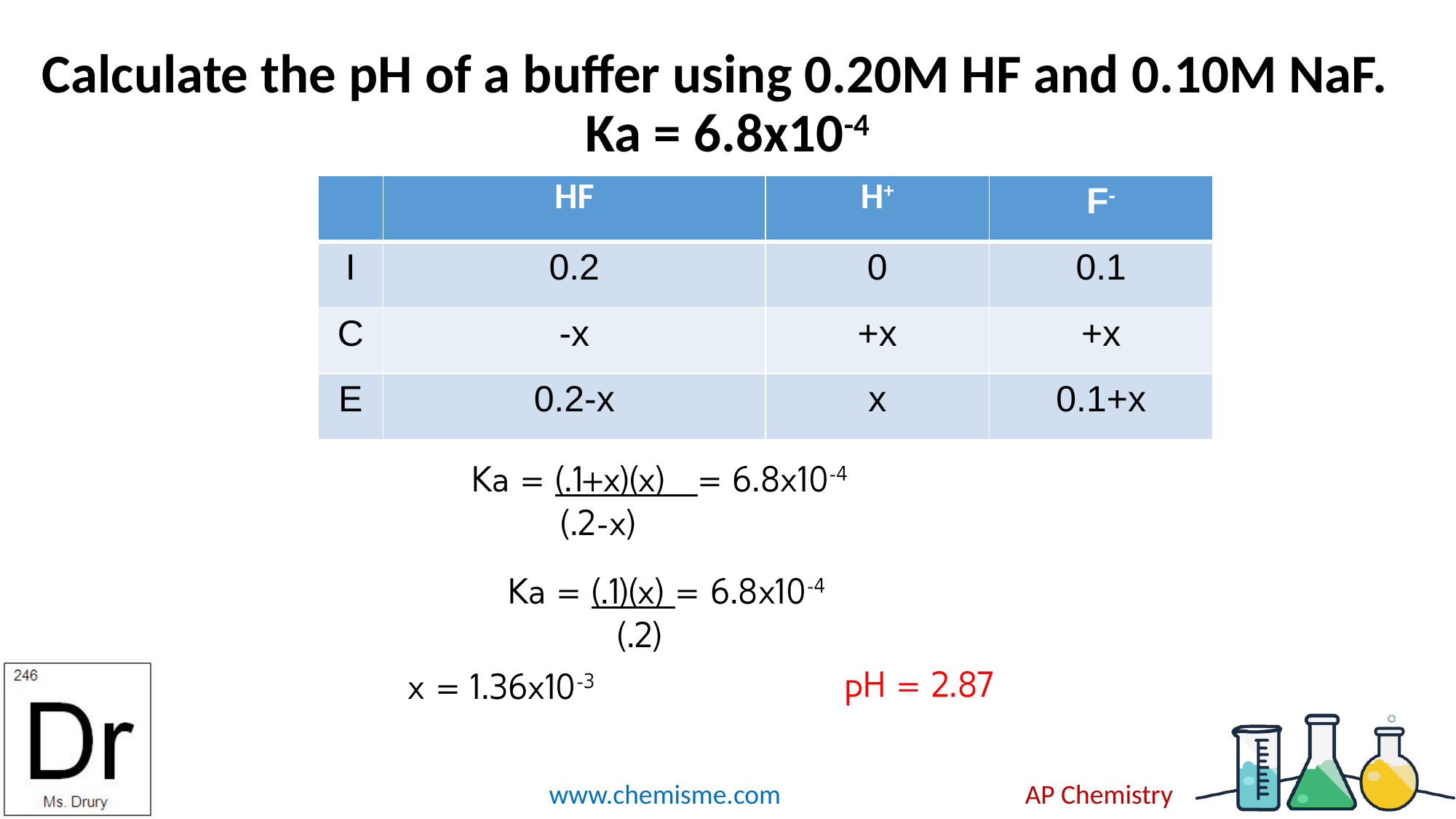

# Calculate the pH of a buffer using 0.20M HF and 0.10M NaF. Ka = 6.8x10-4
|  | HF | H+ | F- |
| --- | --- | --- | --- |
| I | 0.2 | 0 | 0.1 |
| C | -x | +x | +x |
| E | 0.2-x | x | 0.1+x |
Ka = (.1+x)(x)   = 6.8x10-4
              (.2-x)
Ka = (.1)(x) = 6.8x10-4
          (.2)
pH = 2.87
x = 1.36x10-3